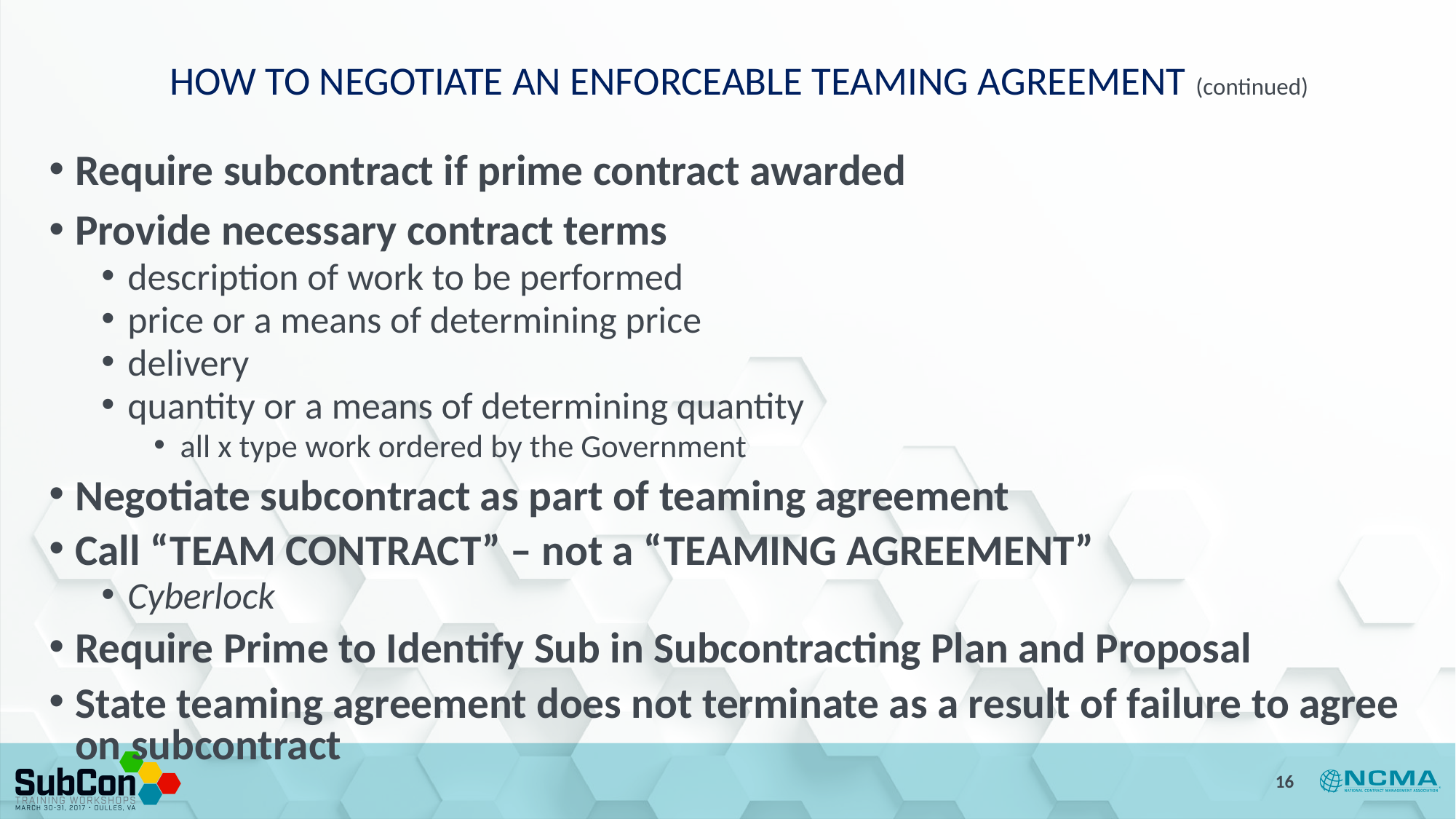

# HOW TO NEGOTIATE AN ENFORCEABLE TEAMING AGREEMENT (continued)
Require subcontract if prime contract awarded
Provide necessary contract terms
description of work to be performed
price or a means of determining price
delivery
quantity or a means of determining quantity
all x type work ordered by the Government
Negotiate subcontract as part of teaming agreement
Call “TEAM CONTRACT” – not a “TEAMING AGREEMENT”
Cyberlock
Require Prime to Identify Sub in Subcontracting Plan and Proposal
State teaming agreement does not terminate as a result of failure to agree on subcontract

16